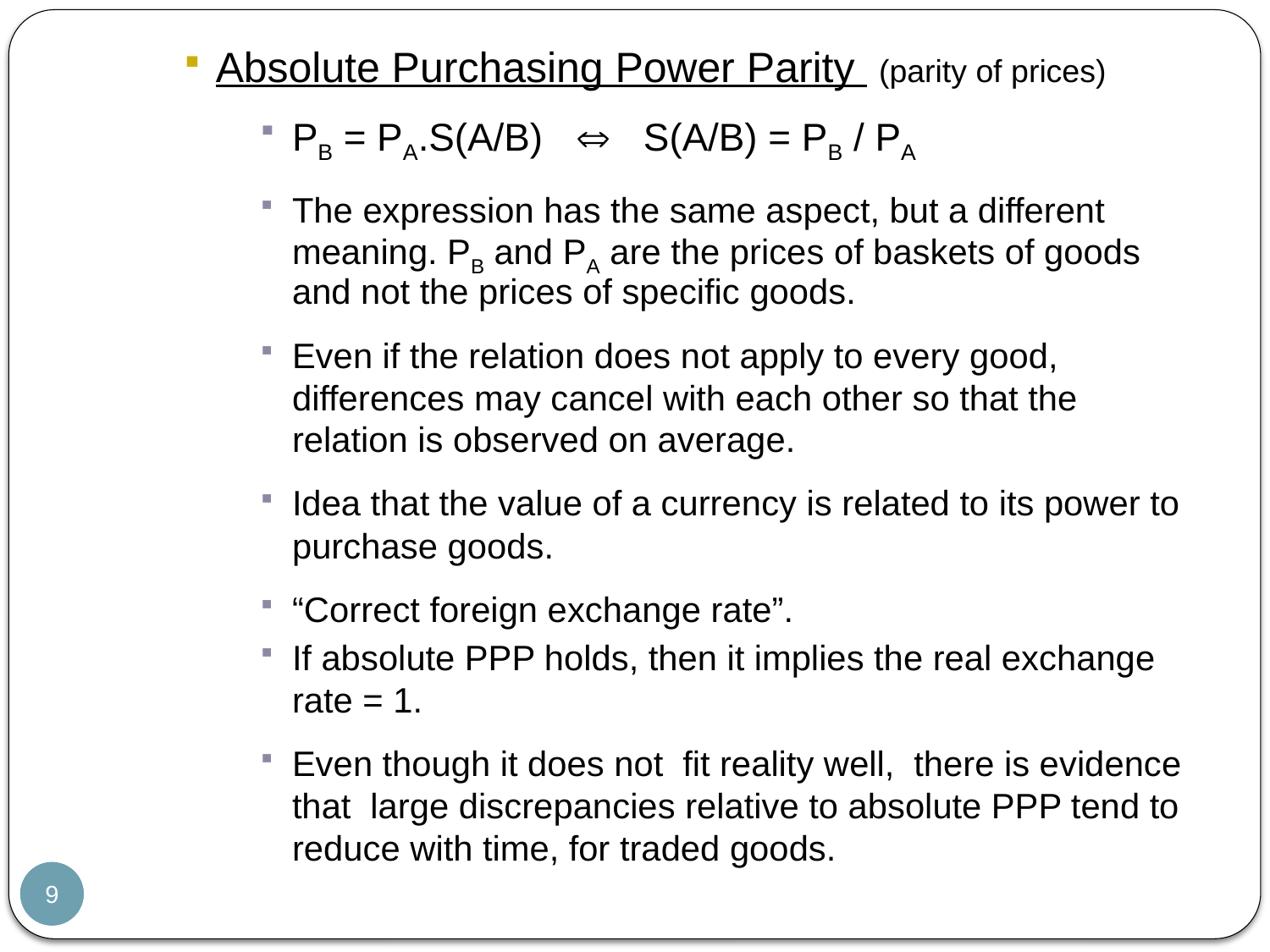

Absolute Purchasing Power Parity  (parity of prices)
PB = PA.S(A/B)   ⇔   S(A/B) = PB / PA
The expression has the same aspect, but a different meaning. PB and PA are the prices of baskets of goods and not the prices of specific goods.
Even if the relation does not apply to every good, differences may cancel with each other so that the relation is observed on average.
Idea that the value of a currency is related to its power to purchase goods.
“Correct foreign exchange rate”.
If absolute PPP holds, then it implies the real exchange rate = 1.
Even though it does not  fit reality well,  there is evidence that  large discrepancies relative to absolute PPP tend to reduce with time, for traded goods.

9
9